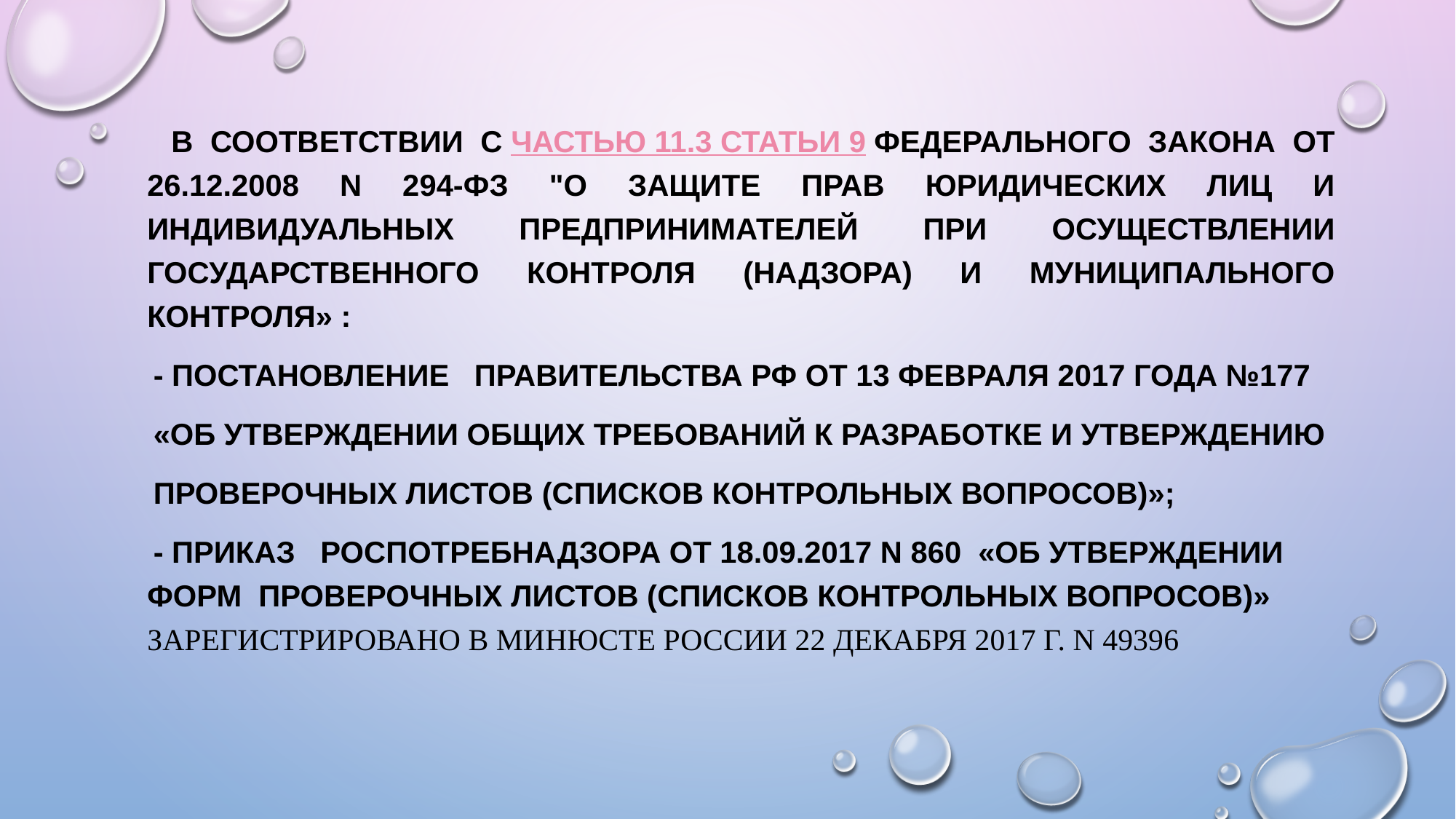

В соответствии с частью 11.3 статьи 9 Федерального закона от 26.12.2008 N 294-ФЗ "О защите прав юридических лиц и индивидуальных предпринимателей при осуществлении государственного контроля (надзора) и муниципального контроля» :
    - Постановление   Правительства РФ От 13 февраля 2017 года №177
    «Об утверждении общих требований к разработке и утверждению
    Проверочных листов (списков контрольных вопросов)»;
    - приказ   Роспотребнадзора от 18.09.2017 N 860  «Об утверждении форм  проверочных листов (списков контрольных вопросов)» Зарегистрировано в Минюсте России 22 декабря 2017 г. N 49396